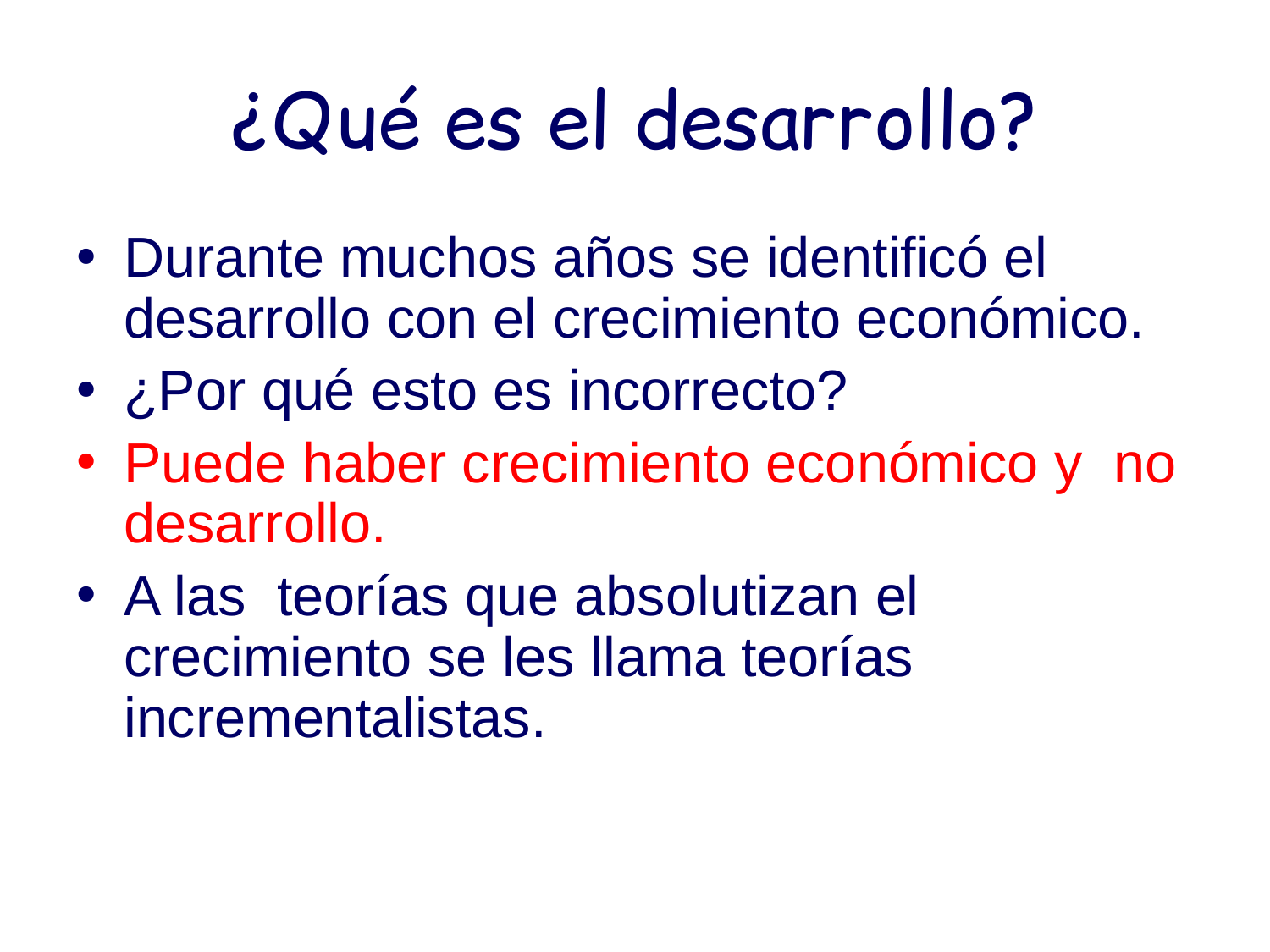

# ¿Qué es el desarrollo?
Durante muchos años se identificó el desarrollo con el crecimiento económico.
¿Por qué esto es incorrecto?
Puede haber crecimiento económico y  no desarrollo.
A las  teorías que absolutizan el crecimiento se les llama teorías incrementalistas.